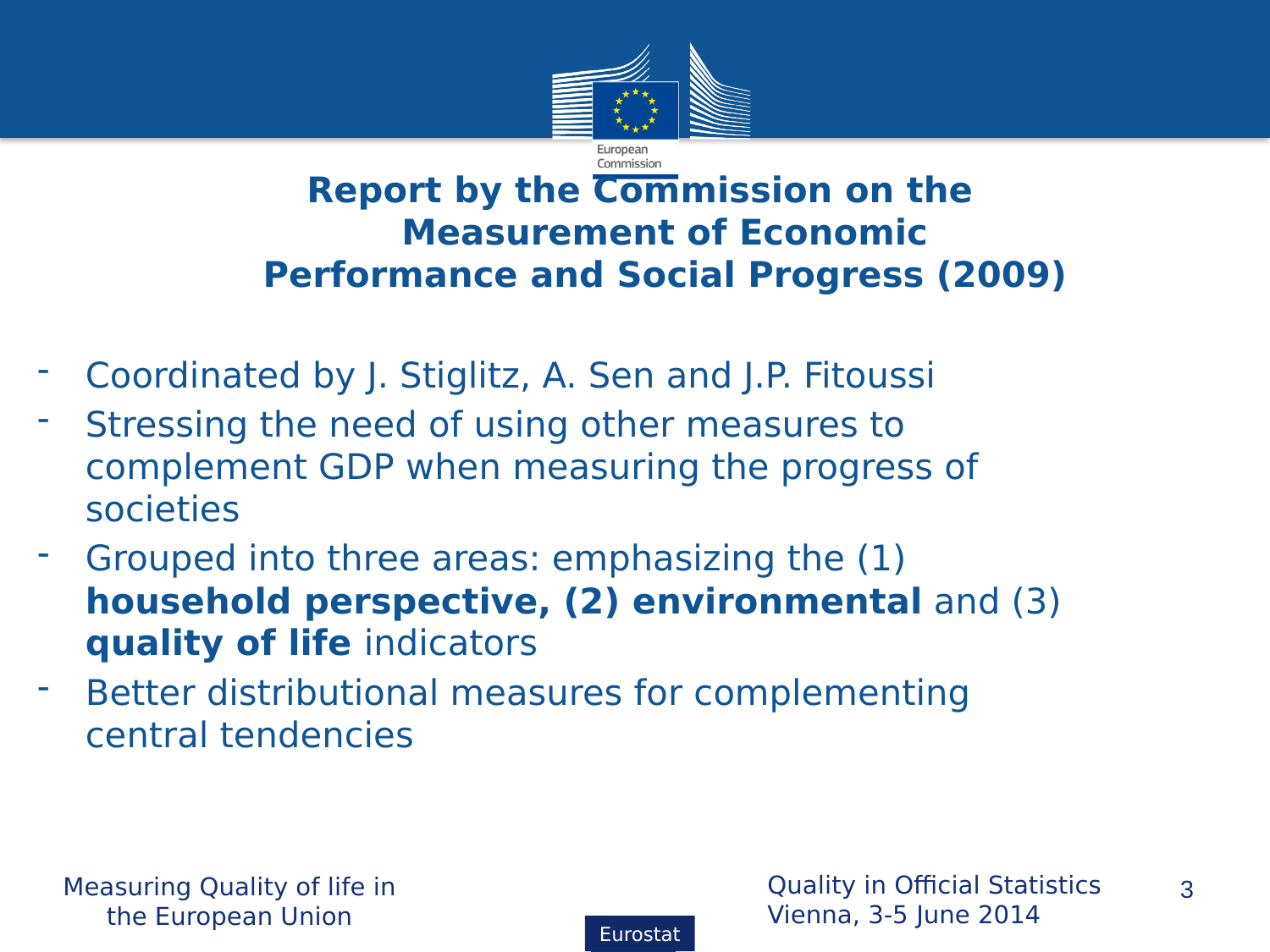

# Report by the Commission on the Measurement of Economic Performance and Social Progress (2009)
Coordinated by J. Stiglitz, A. Sen and J.P. Fitoussi
Stressing the need of using other measures to complement GDP when measuring the progress of societies
Grouped into three areas: emphasizing the (1) household perspective, (2) environmental and (3) quality of life indicators
Better distributional measures for complementing central tendencies

Quality in Official Statistics
Vienna, 3-5 June 2014
Measuring Quality of life in the European Union
3
Eurostat